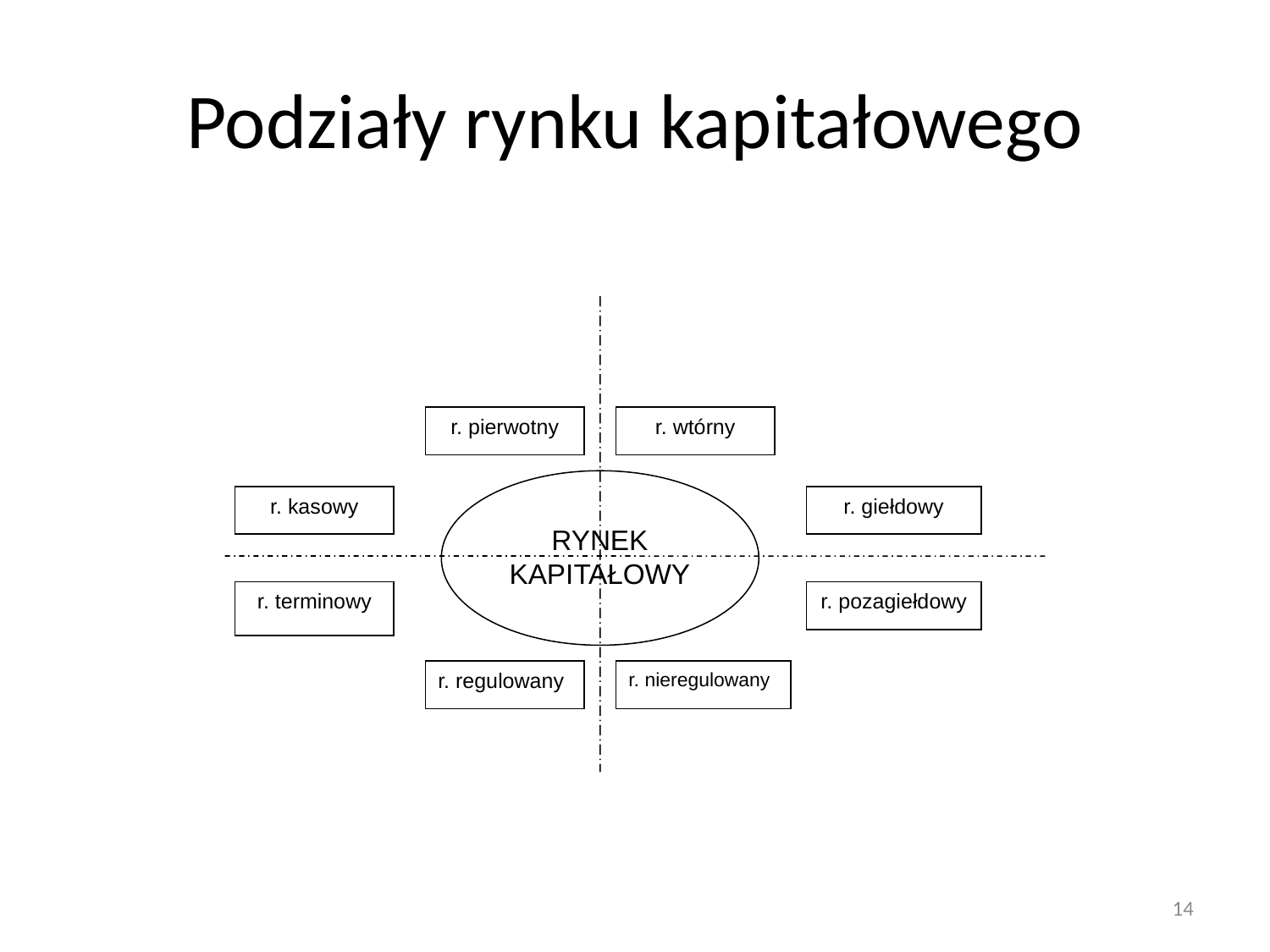

# Podziały rynku kapitałowego

r. pierwotny
r. wtórny

r. kasowy
r. giełdowy
r. terminowy
r. pozagiełdowy
r. regulowany
r. nieregulowany
RYNEK KAPITAŁOWY

14